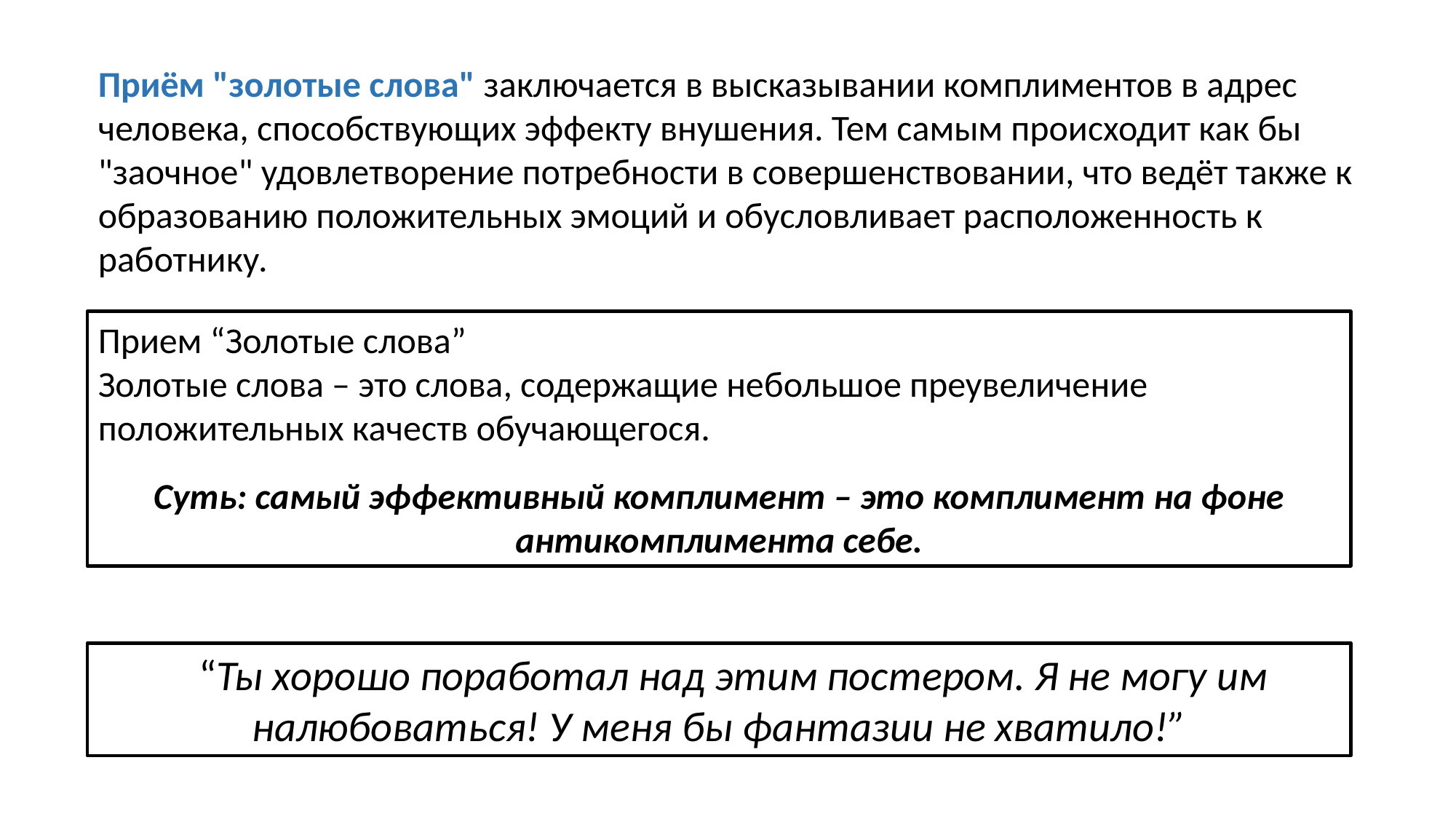

Приём "золотые слова" заключается в высказывании комплиментов в адрес человека, способствующих эффекту внушения. Тем самым происходит как бы "заочное" удовлетворение потребности в совершенствовании, что ведёт также к образованию положительных эмоций и обусловливает расположенность к работнику.
Прием “Золотые слова”
Золотые слова – это слова, содержащие небольшое преувеличение положительных качеств обучающегося.

Суть: самый эффективный комплимент – это комплимент на фоне антикомплимента себе.
   “Ты хорошо поработал над этим постером. Я не могу им налюбоваться! У меня бы фантазии не хватило!”